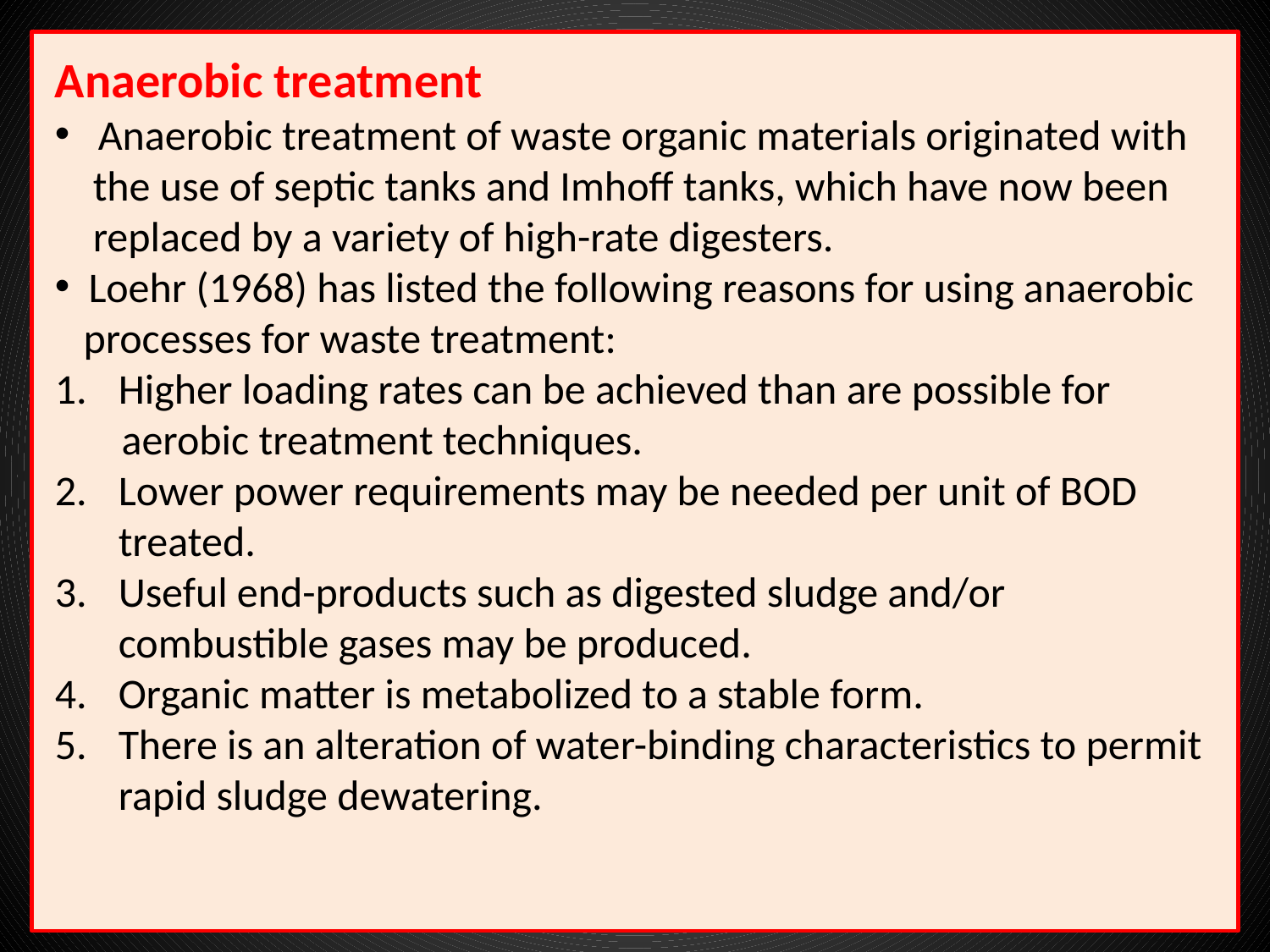

Anaerobic treatment
   Anaerobic treatment of waste organic materials originated with
    the use of septic tanks and Imhoff tanks, which have now been
    replaced by a variety of high-rate digesters.
  Loehr (1968) has listed the following reasons for using anaerobic
   processes for waste treatment:
Higher loading rates can be achieved than are possible for
       aerobic treatment techniques.
Lower power requirements may be needed per unit of BOD treated.
Useful end-products such as digested sludge and/or combustible gases may be produced.
Organic matter is metabolized to a stable form.
There is an alteration of water-binding characteristics to permit rapid sludge dewatering.